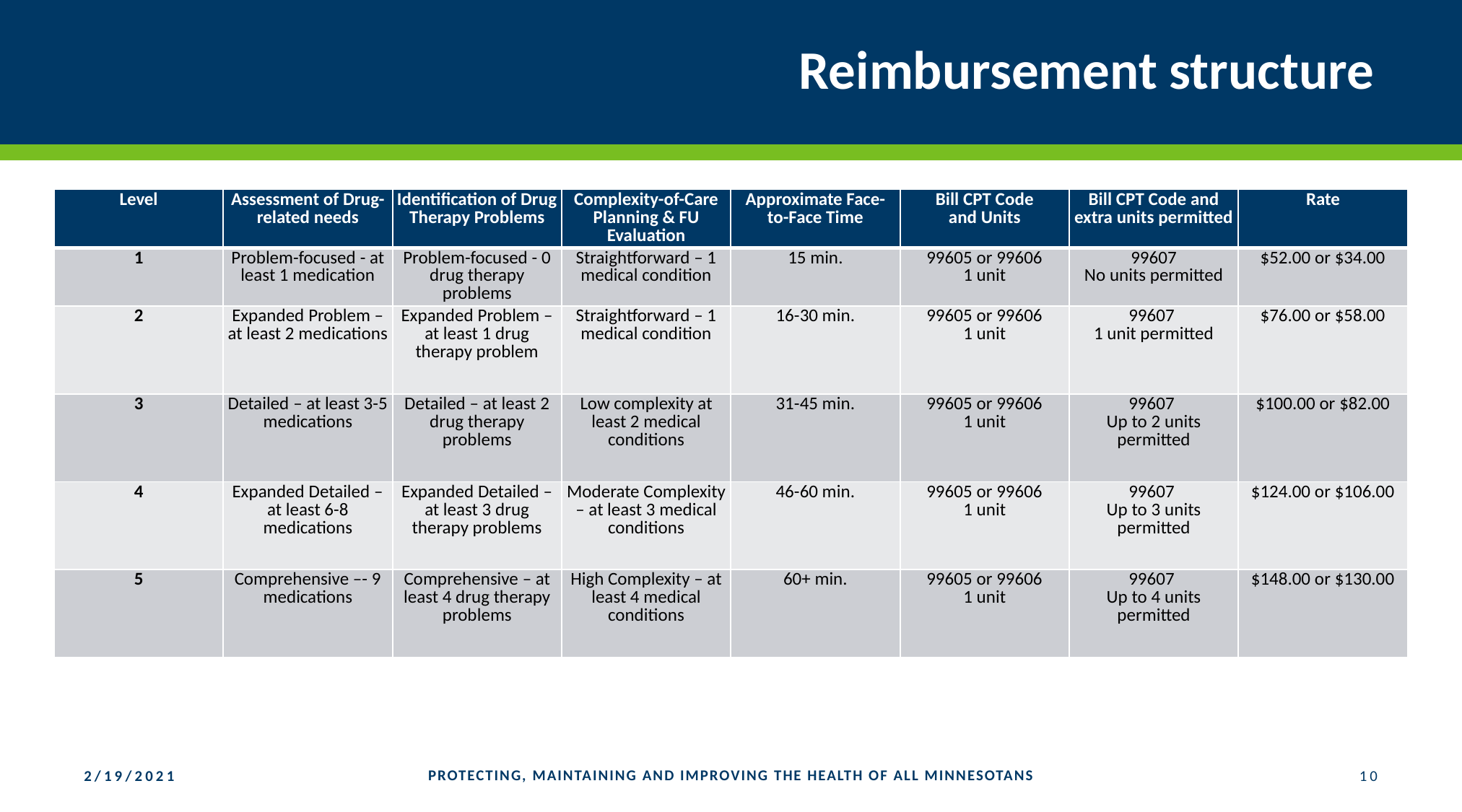

# Reimbursement structure
| Level | Assessment of Drug-related needs | Identification of Drug Therapy Problems | Complexity-of-Care Planning & FU Evaluation | Approximate Face-to-Face Time | Bill CPT Code and Units | Bill CPT Code and extra units permitted | Rate |
| --- | --- | --- | --- | --- | --- | --- | --- |
| 1 | Problem-focused - at least 1 medication | Problem-focused - 0 drug therapy problems | Straightforward – 1 medical condition | 15 min. | 99605 or 99606 1 unit | 99607 No units permitted | $52.00 or $34.00 |
| 2 | Expanded Problem – at least 2 medications | Expanded Problem – at least 1 drug therapy problem | Straightforward – 1 medical condition | 16-30 min. | 99605 or 99606 1 unit | 99607 1 unit permitted | $76.00 or $58.00 |
| 3 | Detailed – at least 3-5 medications | Detailed – at least 2 drug therapy problems | Low complexity at least 2 medical conditions | 31-45 min. | 99605 or 99606 1 unit | 99607 Up to 2 units permitted | $100.00 or $82.00 |
| 4 | Expanded Detailed – at least 6-8 medications | Expanded Detailed – at least 3 drug therapy problems | Moderate Complexity – at least 3 medical conditions | 46-60 min. | 99605 or 99606 1 unit | 99607 Up to 3 units permitted | $124.00 or $106.00 |
| 5 | Comprehensive –- 9 medications | Comprehensive – at least 4 drug therapy problems | High Complexity – at least 4 medical conditions | 60+ min. | 99605 or 99606 1 unit | 99607 Up to 4 units permitted | $148.00 or $130.00 |
PROTECTING, MAINTAINING AND IMPROVING THE HEALTH OF ALL MINNESOTANS
10
2/19/2021